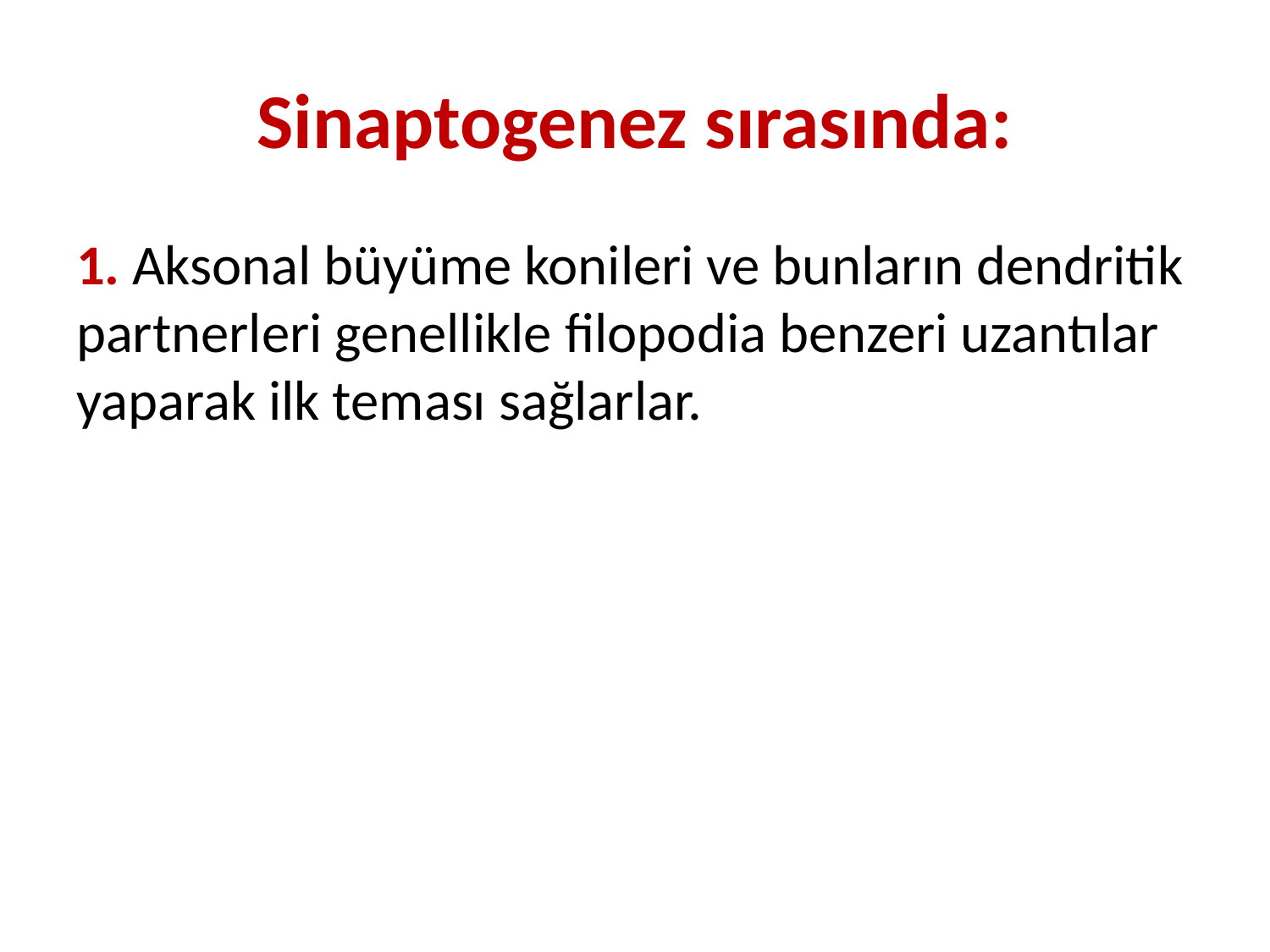

# Sinaptogenez sırasında:
1. Aksonal büyüme konileri ve bunların dendritik partnerleri genellikle filopodia benzeri uzantılar yaparak ilk teması sağlarlar.